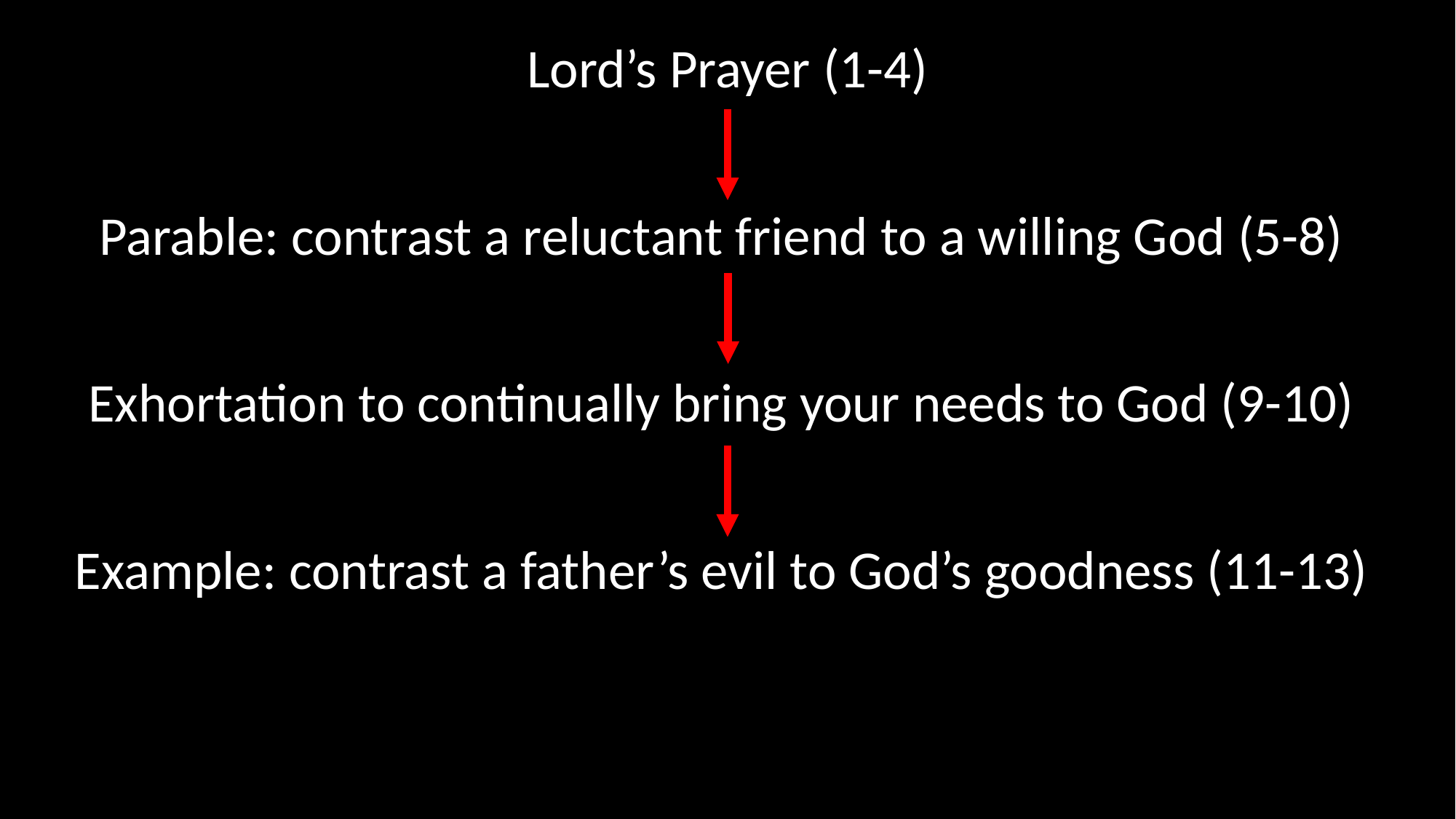

Lord’s Prayer (1-4)

Parable: contrast a reluctant friend to a willing God (5-8)

Exhortation to continually bring your needs to God (9-10)

Example: contrast a father’s evil to God’s goodness (11-13)